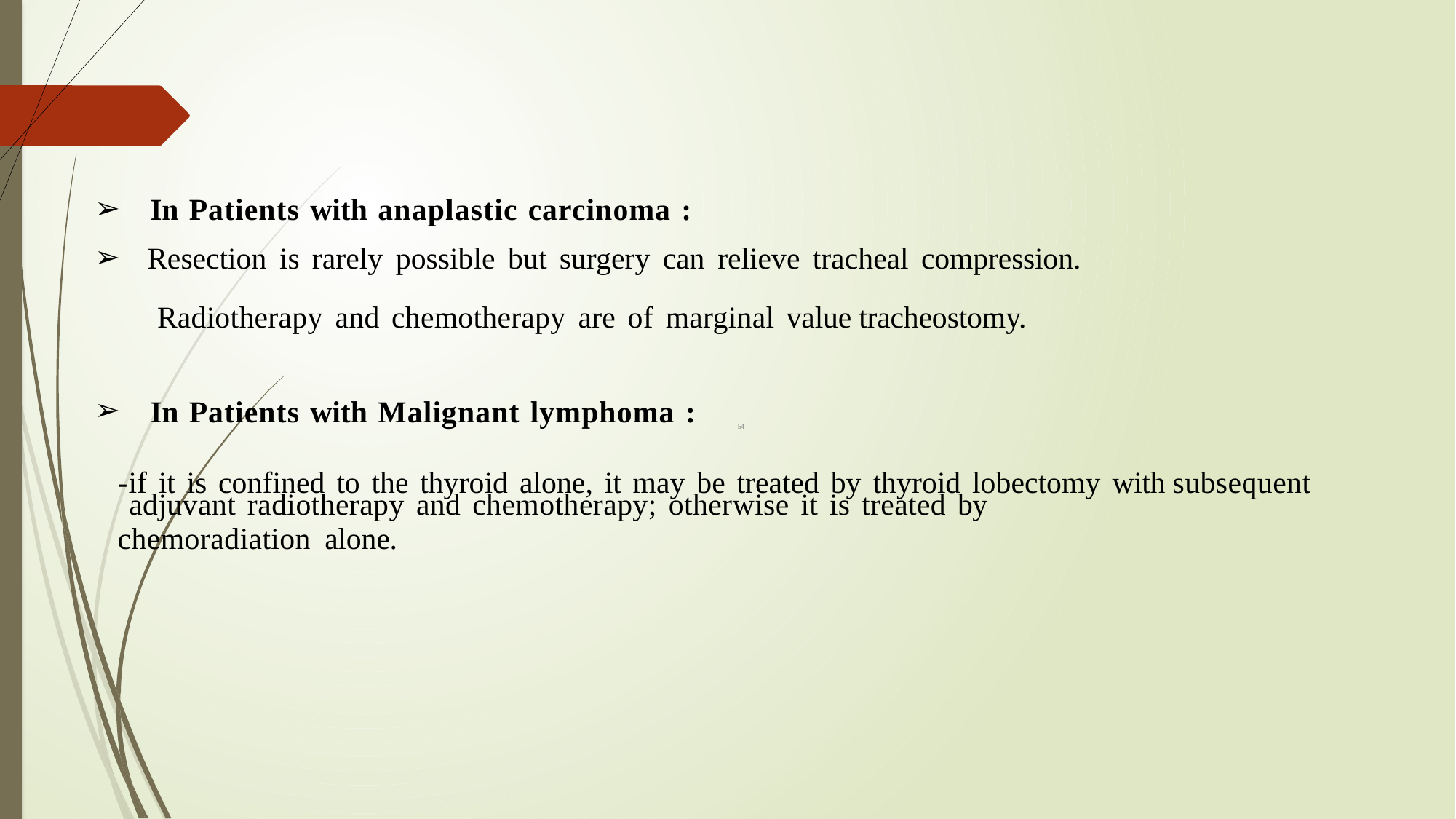

In Patients with anaplastic carcinoma :
Resection is rarely possible but surgery can relieve tracheal compression.
Radiotherapy and chemotherapy are of marginal value tracheostomy.
In Patients with Malignant lymphoma :
54
-if it is confined to the thyroid alone, it may be treated by thyroid lobectomy with subsequent
 adjuvant radiotherapy and chemotherapy; otherwise it is treated by

chemoradiation alone.